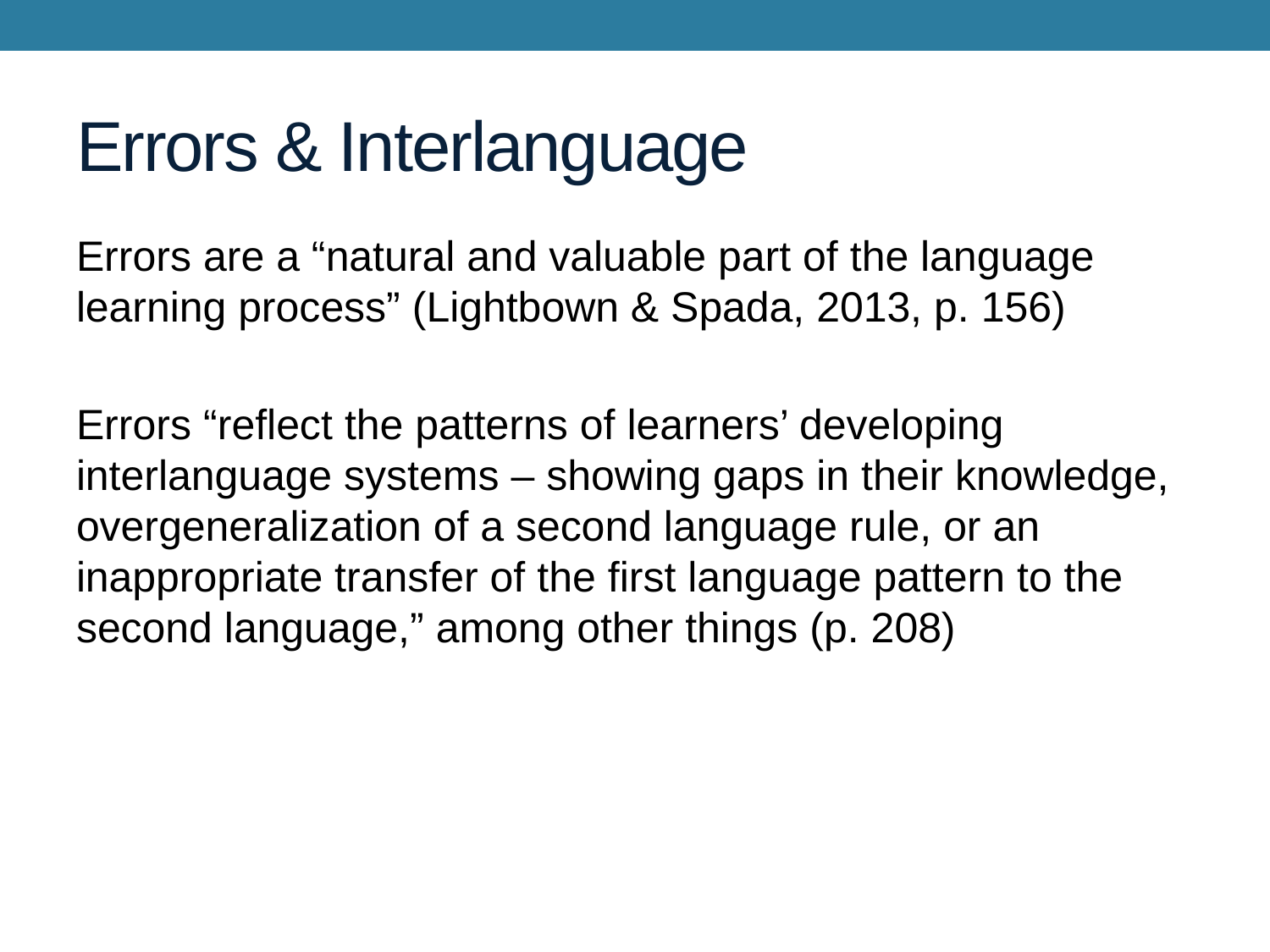

# Errors & Interlanguage
Errors are a “natural and valuable part of the language learning process” (Lightbown & Spada, 2013, p. 156)

Errors “reflect the patterns of learners’ developing interlanguage systems – showing gaps in their knowledge, overgeneralization of a second language rule, or an inappropriate transfer of the first language pattern to the second language,” among other things (p. 208)